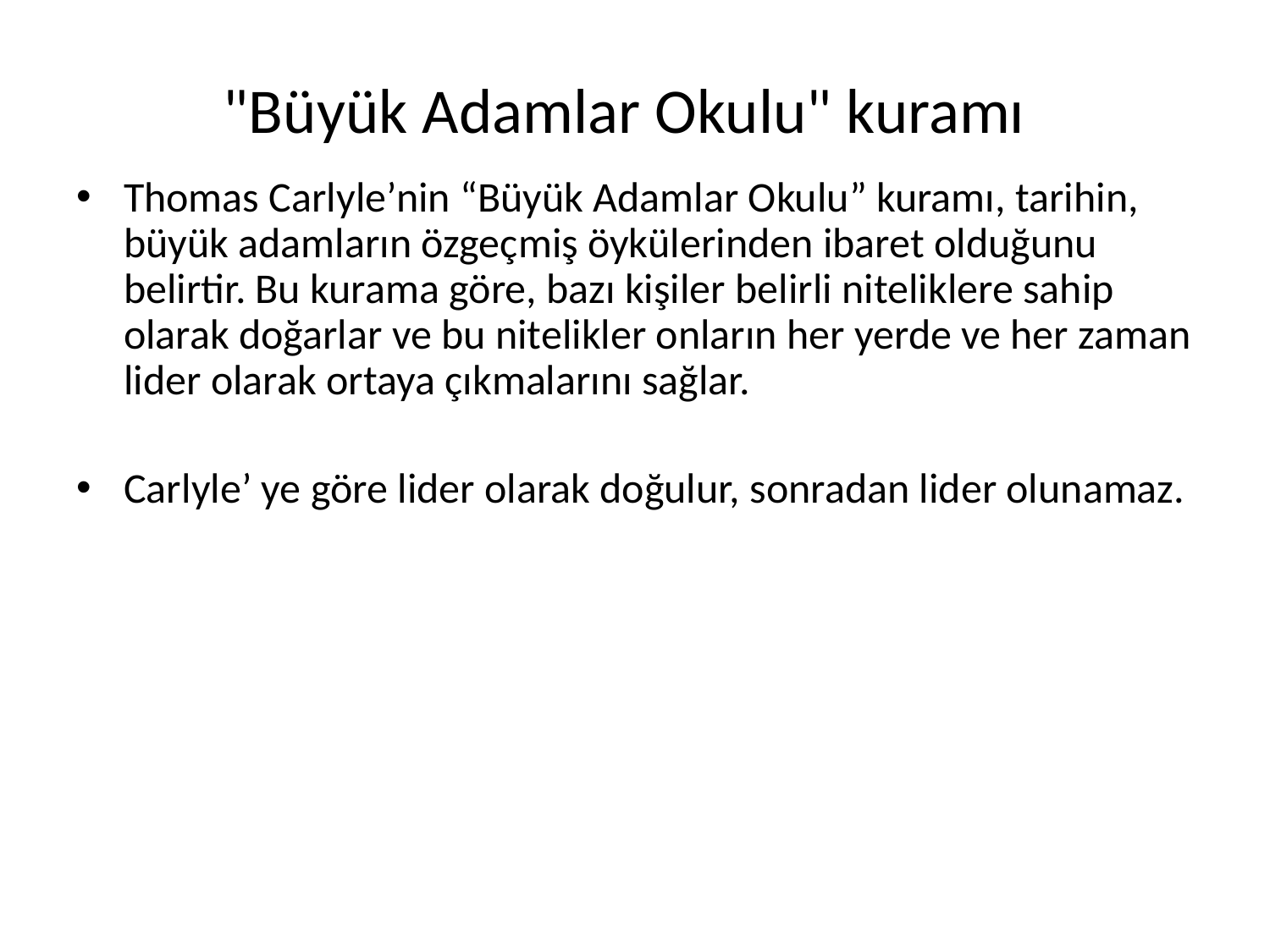

# "Büyük Adamlar Okulu" kuramı
Thomas Carlyle’nin “Büyük Adamlar Okulu” kuramı, tarihin, büyük adamların özgeçmiş öykülerinden ibaret olduğunu belirtir. Bu kurama göre, bazı kişiler belirli niteliklere sahip olarak doğarlar ve bu nitelikler onların her yerde ve her zaman lider olarak ortaya çıkmalarını sağlar.

Carlyle’ ye göre lider olarak doğulur, sonradan lider olunamaz.